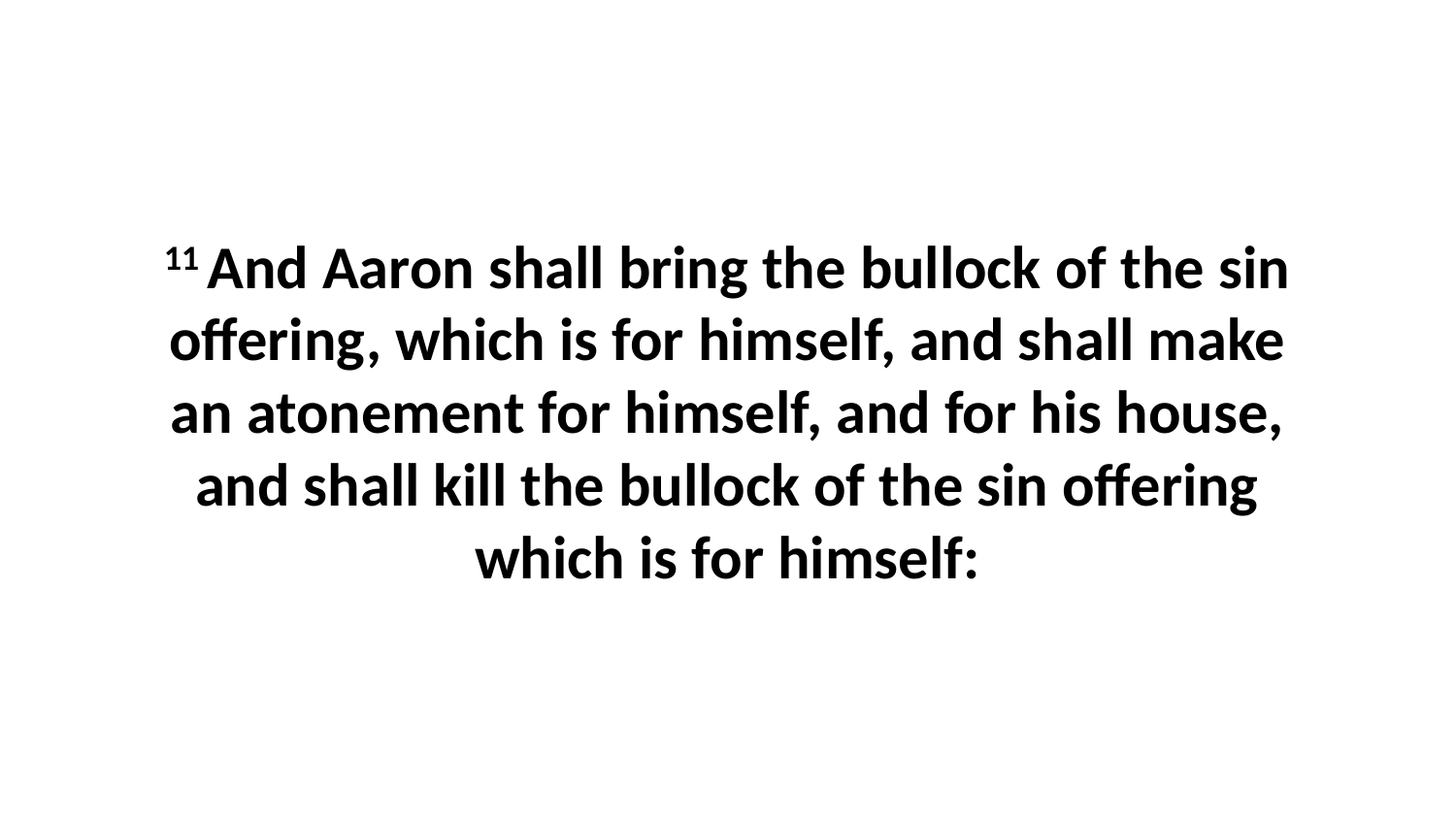

11 And Aaron shall bring the bullock of the sin offering, which is for himself, and shall make an atonement for himself, and for his house, and shall kill the bullock of the sin offering which is for himself: